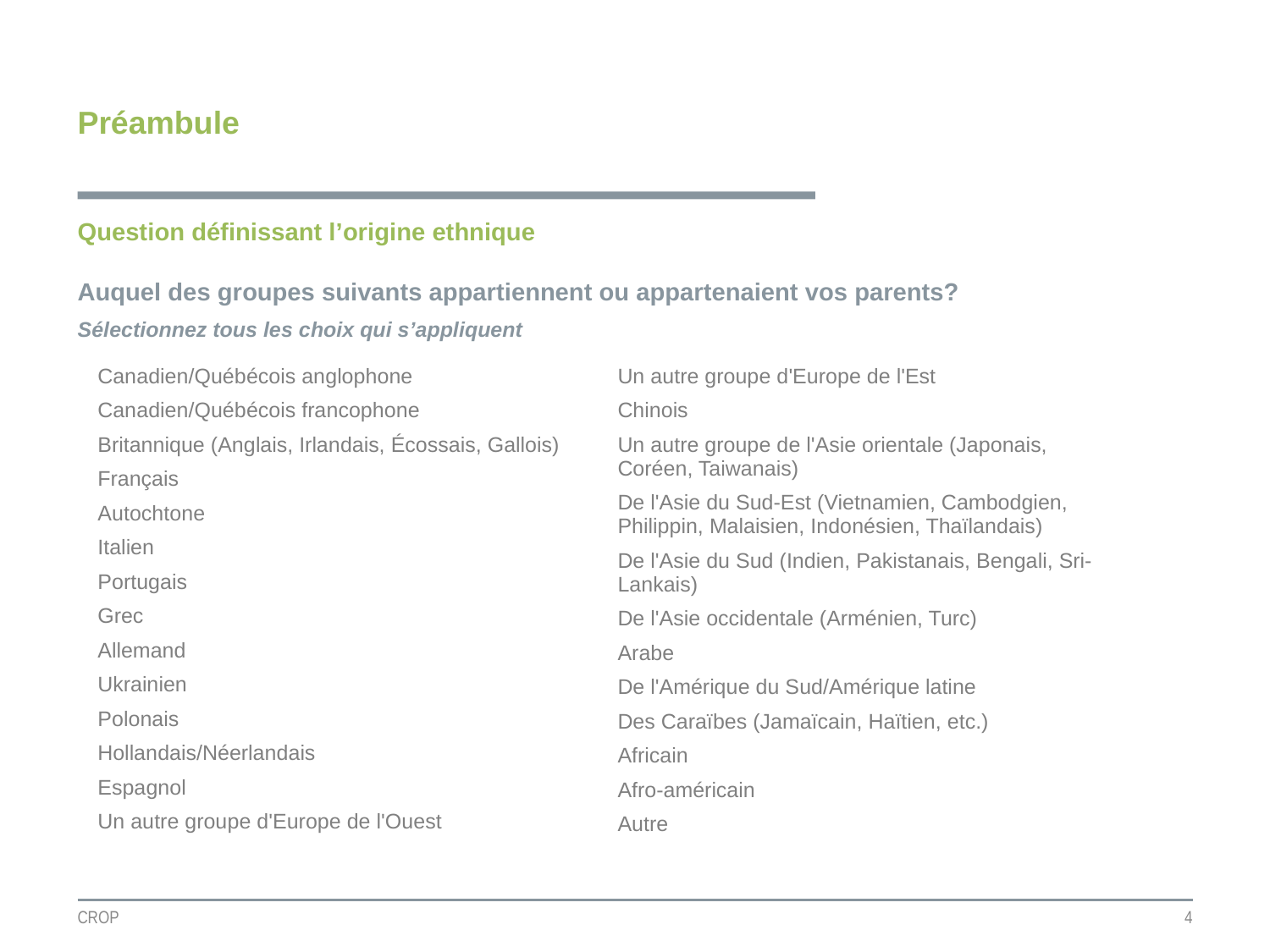

# Préambule
Question définissant l’origine ethnique

Auquel des groupes suivants appartiennent ou appartenaient vos parents?
Sélectionnez tous les choix qui s’appliquent
| Canadien/Québécois anglophone Canadien/Québécois francophone Britannique (Anglais, Irlandais, Écossais, Gallois) Français Autochtone Italien Portugais Grec Allemand Ukrainien Polonais Hollandais/Néerlandais Espagnol Un autre groupe d'Europe de l'Ouest | Un autre groupe d'Europe de l'Est Chinois Un autre groupe de l'Asie orientale (Japonais, Coréen, Taiwanais) De l'Asie du Sud-Est (Vietnamien, Cambodgien, Philippin, Malaisien, Indonésien, Thaïlandais) De l'Asie du Sud (Indien, Pakistanais, Bengali, Sri-Lankais) De l'Asie occidentale (Arménien, Turc) Arabe De l'Amérique du Sud/Amérique latine Des Caraïbes (Jamaïcain, Haïtien, etc.) Africain Afro-américain Autre |
| --- | --- |
CROP
4